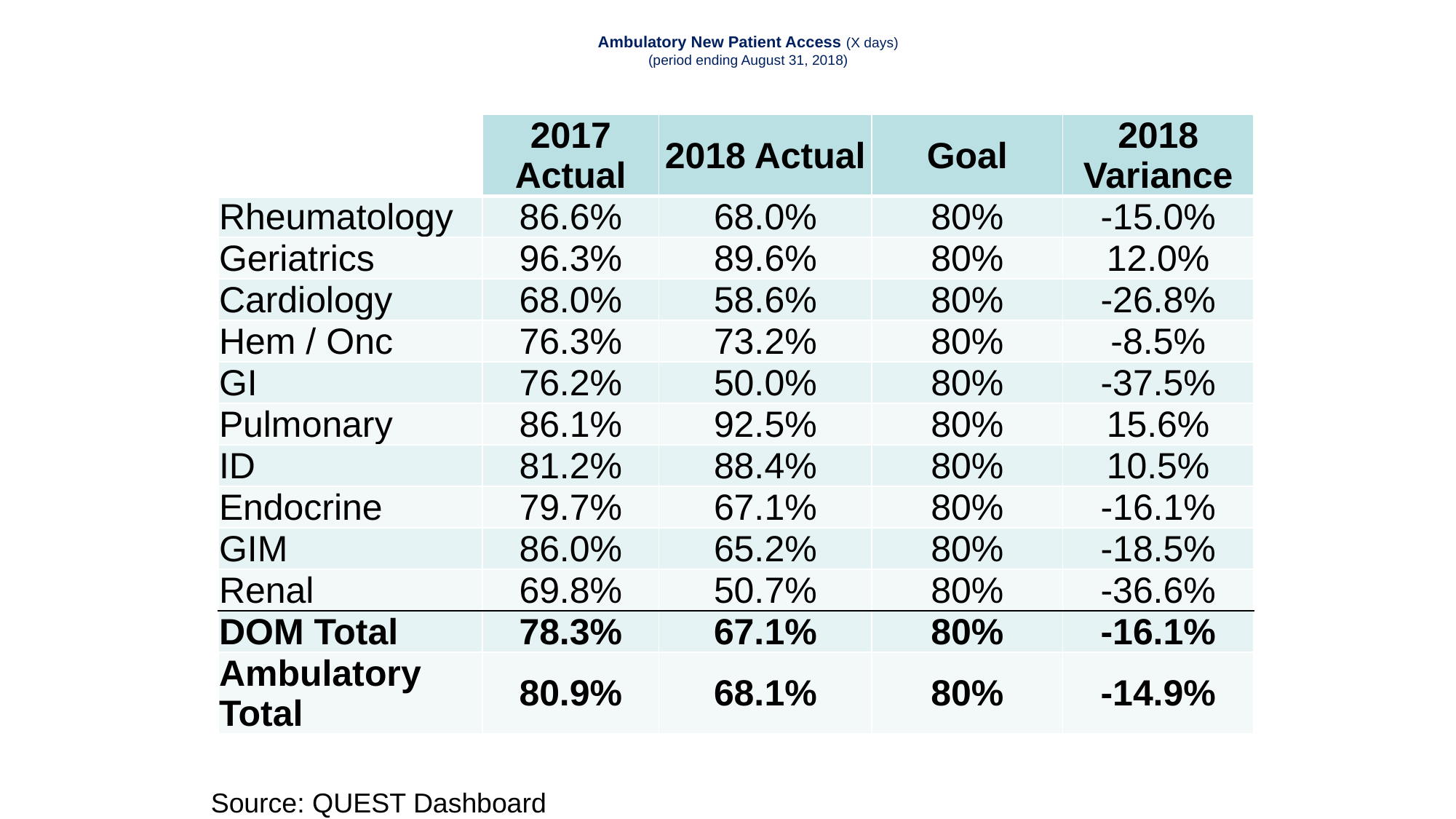

# Ambulatory New Patient Access (X days) (period ending August 31, 2018)
|  | 2017 Actual | 2018 Actual | Goal | 2018 Variance |
| --- | --- | --- | --- | --- |
| Rheumatology | 86.6% | 68.0% | 80% | -15.0% |
| Geriatrics | 96.3% | 89.6% | 80% | 12.0% |
| Cardiology | 68.0% | 58.6% | 80% | -26.8% |
| Hem / Onc | 76.3% | 73.2% | 80% | -8.5% |
| GI | 76.2% | 50.0% | 80% | -37.5% |
| Pulmonary | 86.1% | 92.5% | 80% | 15.6% |
| ID | 81.2% | 88.4% | 80% | 10.5% |
| Endocrine | 79.7% | 67.1% | 80% | -16.1% |
| GIM | 86.0% | 65.2% | 80% | -18.5% |
| Renal | 69.8% | 50.7% | 80% | -36.6% |
| DOM Total | 78.3% | 67.1% | 80% | -16.1% |
| Ambulatory Total | 80.9% | 68.1% | 80% | -14.9% |

Source: QUEST Dashboard